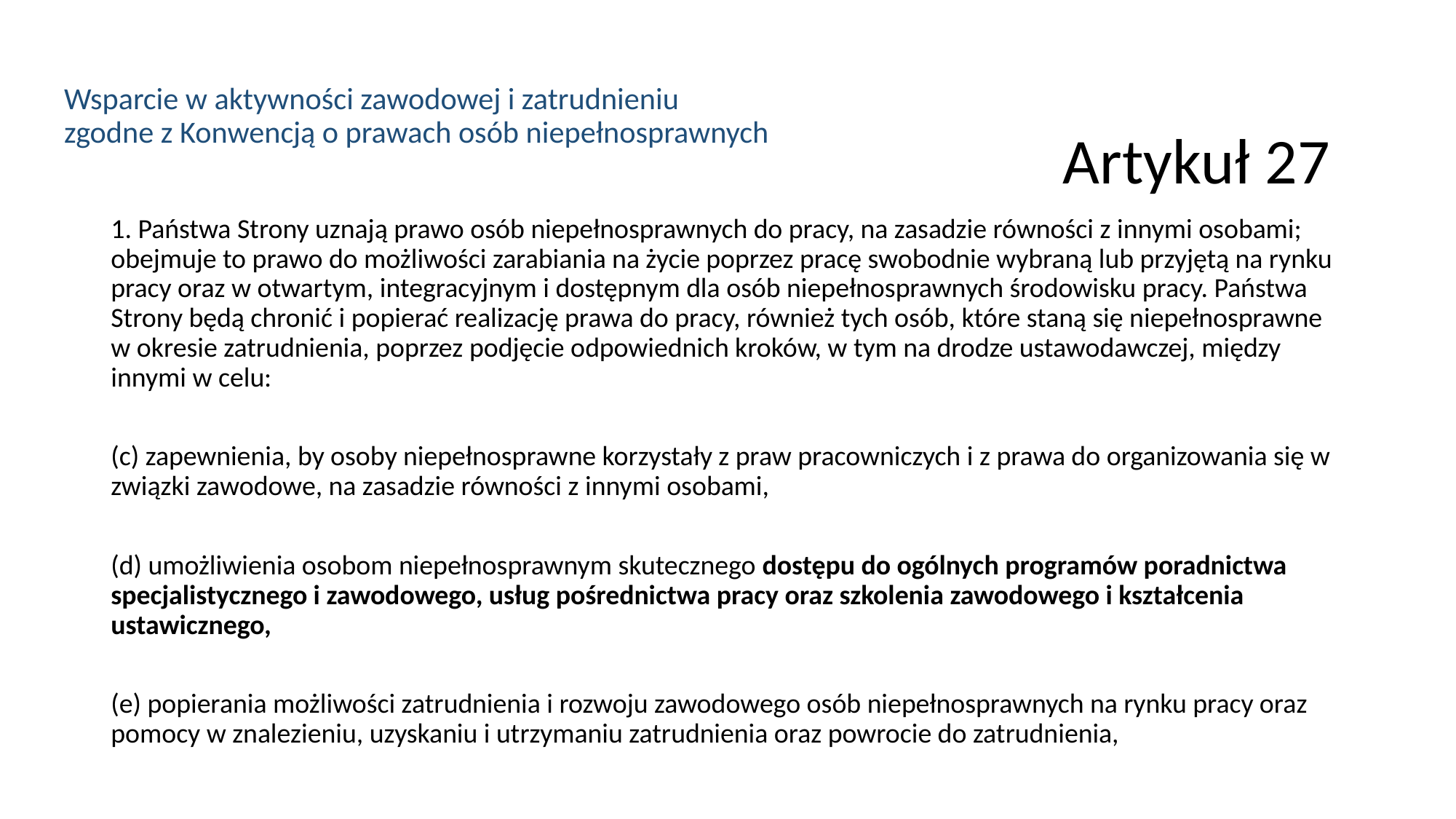

Wsparcie w aktywności zawodowej i zatrudnieniu
zgodne z Konwencją o prawach osób niepełnosprawnych
# Artykuł 27
1. Państwa Strony uznają prawo osób niepełnosprawnych do pracy, na zasadzie równości z innymi osobami; obejmuje to prawo do możliwości zarabiania na życie poprzez pracę swobodnie wybraną lub przyjętą na rynku pracy oraz w otwartym, integracyjnym i dostępnym dla osób niepełnosprawnych środowisku pracy. Państwa Strony będą chronić i popierać realizację prawa do pracy, również tych osób, które staną się niepełnosprawne w okresie zatrudnienia, poprzez podjęcie odpowiednich kroków, w tym na drodze ustawodawczej, między innymi w celu:

(c) zapewnienia, by osoby niepełnosprawne korzystały z praw pracowniczych i z prawa do organizowania się w związki zawodowe, na zasadzie równości z innymi osobami,

(d) umożliwienia osobom niepełnosprawnym skutecznego dostępu do ogólnych programów poradnictwa specjalistycznego i zawodowego, usług pośrednictwa pracy oraz szkolenia zawodowego i kształcenia ustawicznego,

(e) popierania możliwości zatrudnienia i rozwoju zawodowego osób niepełnosprawnych na rynku pracy oraz pomocy w znalezieniu, uzyskaniu i utrzymaniu zatrudnienia oraz powrocie do zatrudnienia,